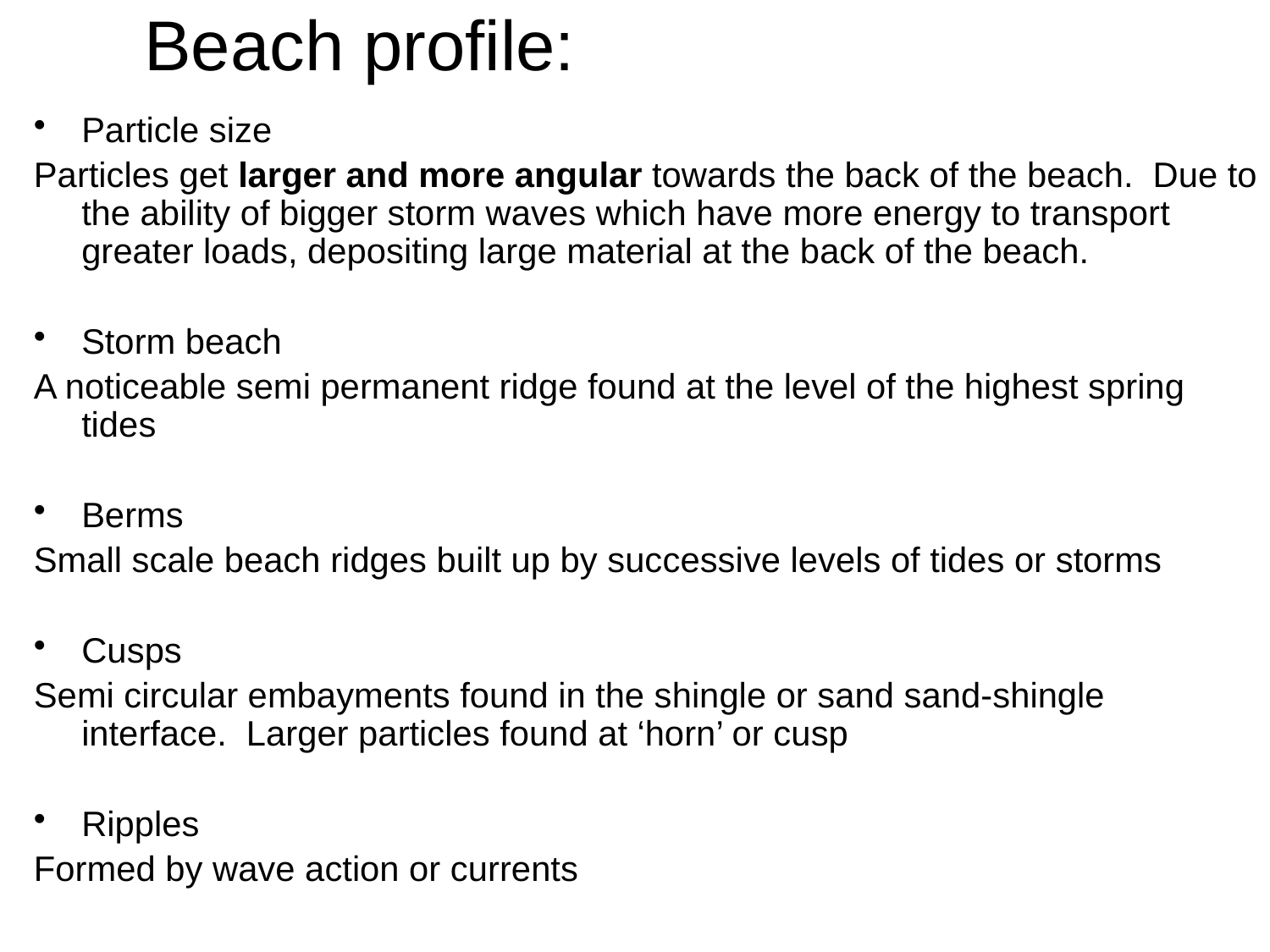

# Beach profile:
Particle size
Particles get larger and more angular towards the back of the beach.  Due to the ability of bigger storm waves which have more energy to transport greater loads, depositing large material at the back of the beach.

Storm beach
A noticeable semi permanent ridge found at the level of the highest spring tides

Berms
Small scale beach ridges built up by successive levels of tides or storms

Cusps
Semi circular embayments found in the shingle or sand sand-shingle interface.  Larger particles found at ‘horn’ or cusp

Ripples
Formed by wave action or currents